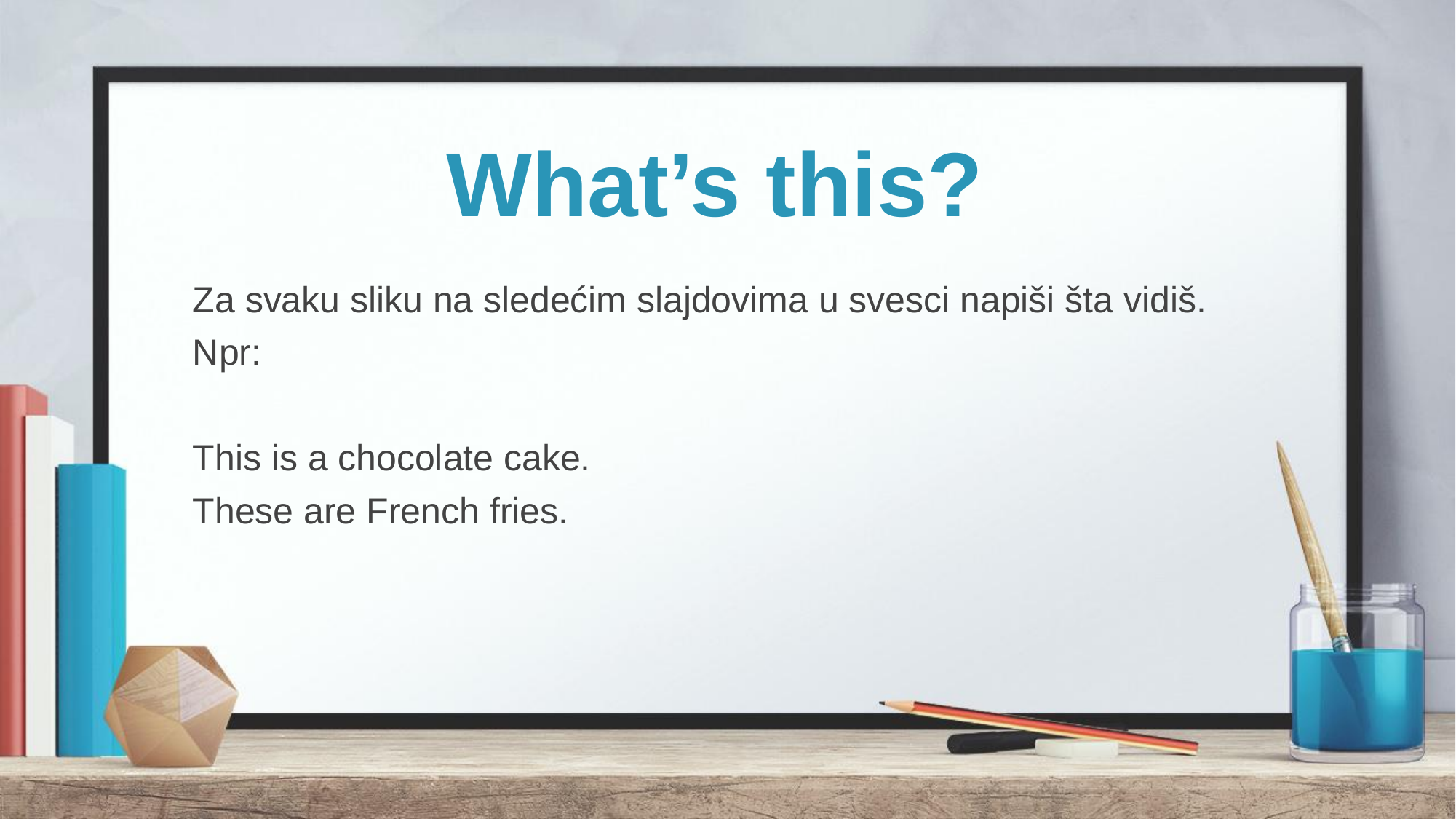

# What’s this?
Za svaku sliku na sledećim slajdovima u svesci napiši šta vidiš.
Npr:

This is a chocolate cake.
These are French fries.